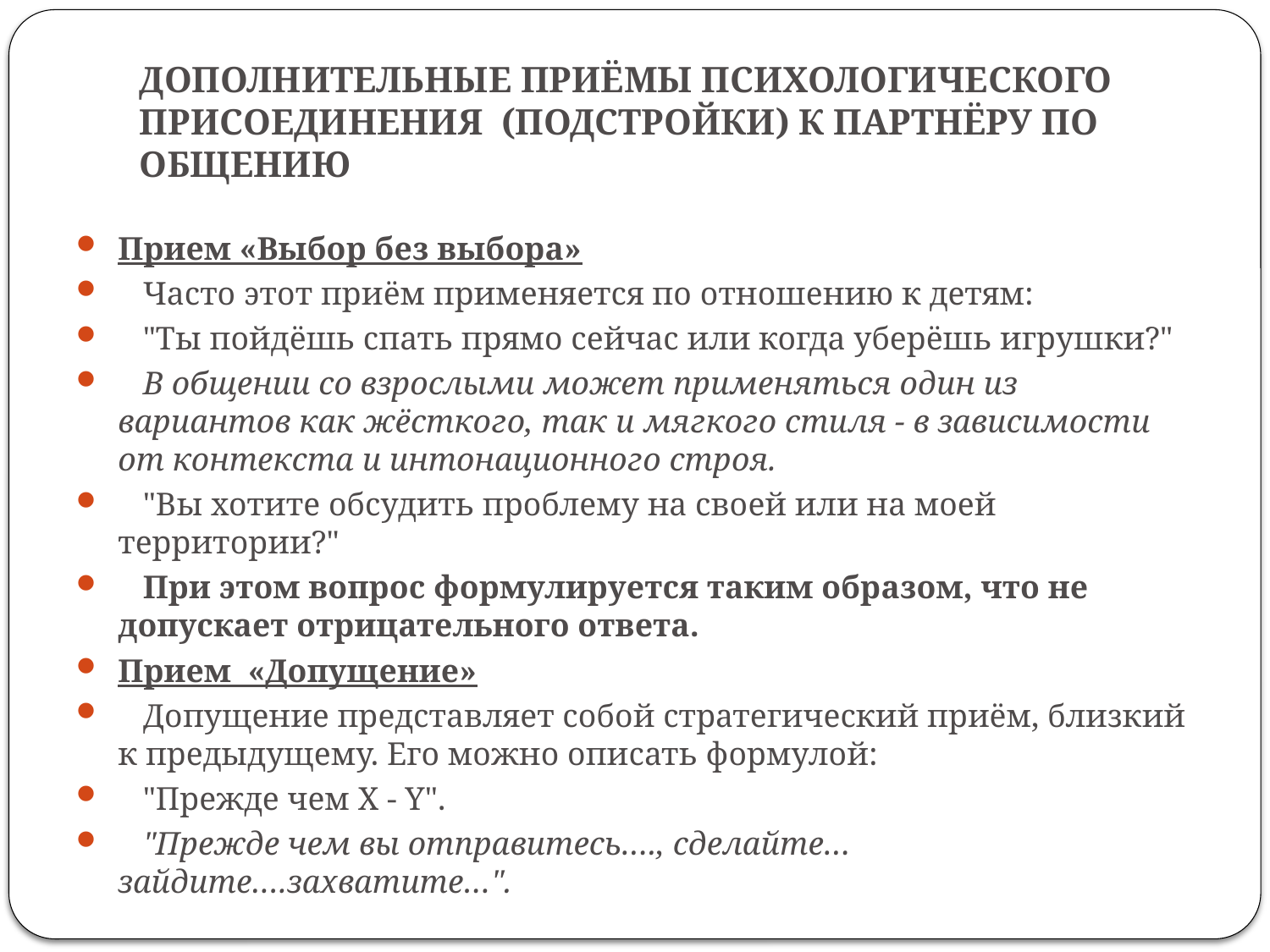

# ДОПОЛНИТЕЛЬНЫЕ ПРИЁМЫ ПСИХОЛОГИЧЕСКОГО ПРИСОЕДИНЕНИЯ  (ПОДСТРОЙКИ) К ПАРТНЁРУ ПО ОБЩЕНИЮ
Прием «Выбор без выбора»
   Часто этот приём применяется по отношению к детям:
   "Ты пойдёшь спать прямо сейчас или когда уберёшь игрушки?"
   В общении со взрослыми может применяться один из вариантов как жёсткого, так и мягкого стиля - в зависимости от контекста и интонационного строя.
   "Вы хотите обсудить проблему на своей или на моей территории?"
   При этом вопрос формулируется таким образом, что не допускает отрицательного ответа.
Прием  «Допущение»
   Допущение представляет собой стратегический приём, близкий к предыдущему. Его можно описать формулой:
   "Прежде чем X - Y".
   "Прежде чем вы отправитесь…., сделайте…зайдите….захватите…".